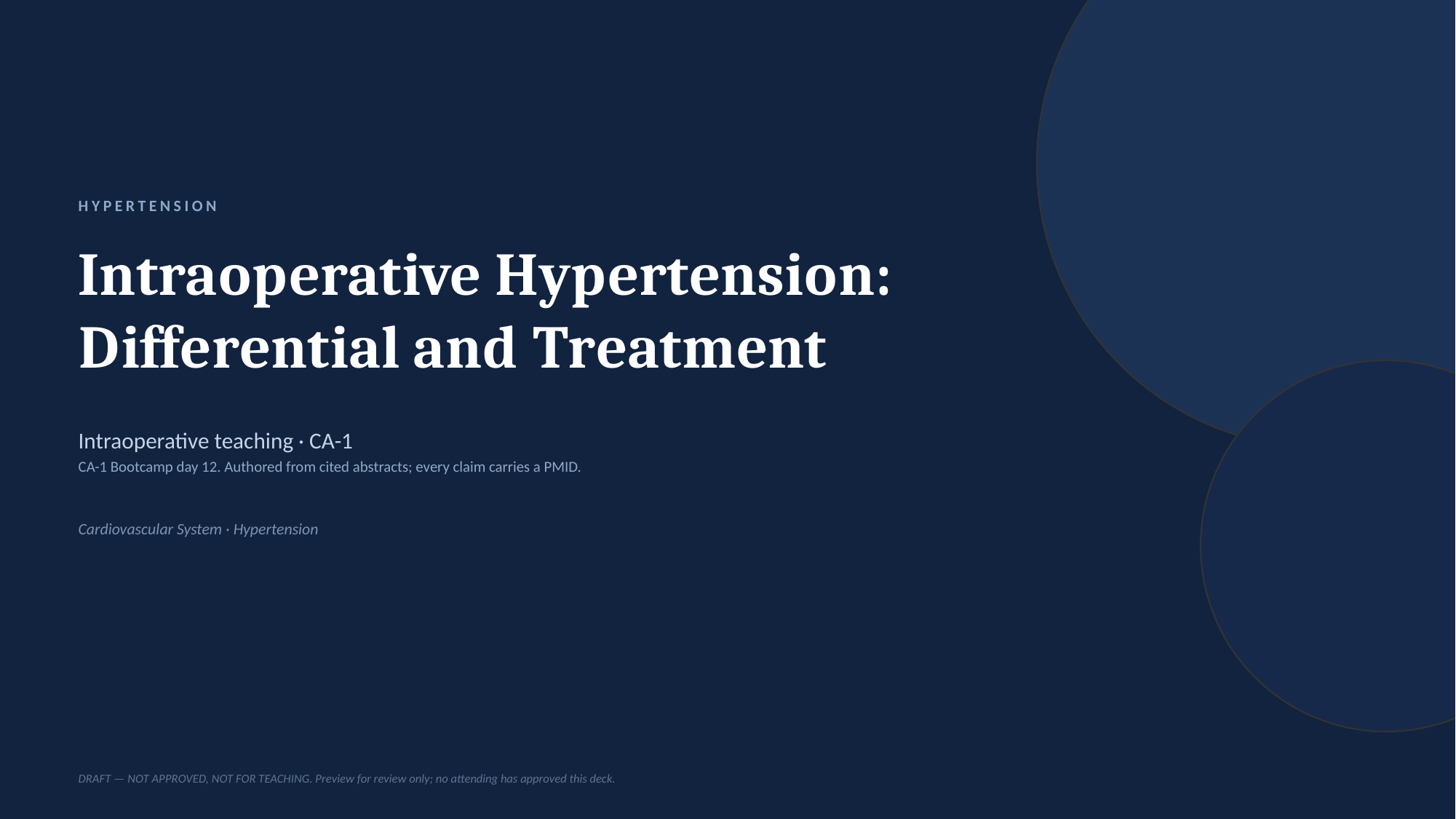

HYPERTENSION
Intraoperative Hypertension: Differential and Treatment

Intraoperative teaching · CA-1
CA-1 Bootcamp day 12. Authored from cited abstracts; every claim carries a PMID.
Cardiovascular System · Hypertension
DRAFT — NOT APPROVED, NOT FOR TEACHING. Preview for review only; no attending has approved this deck.